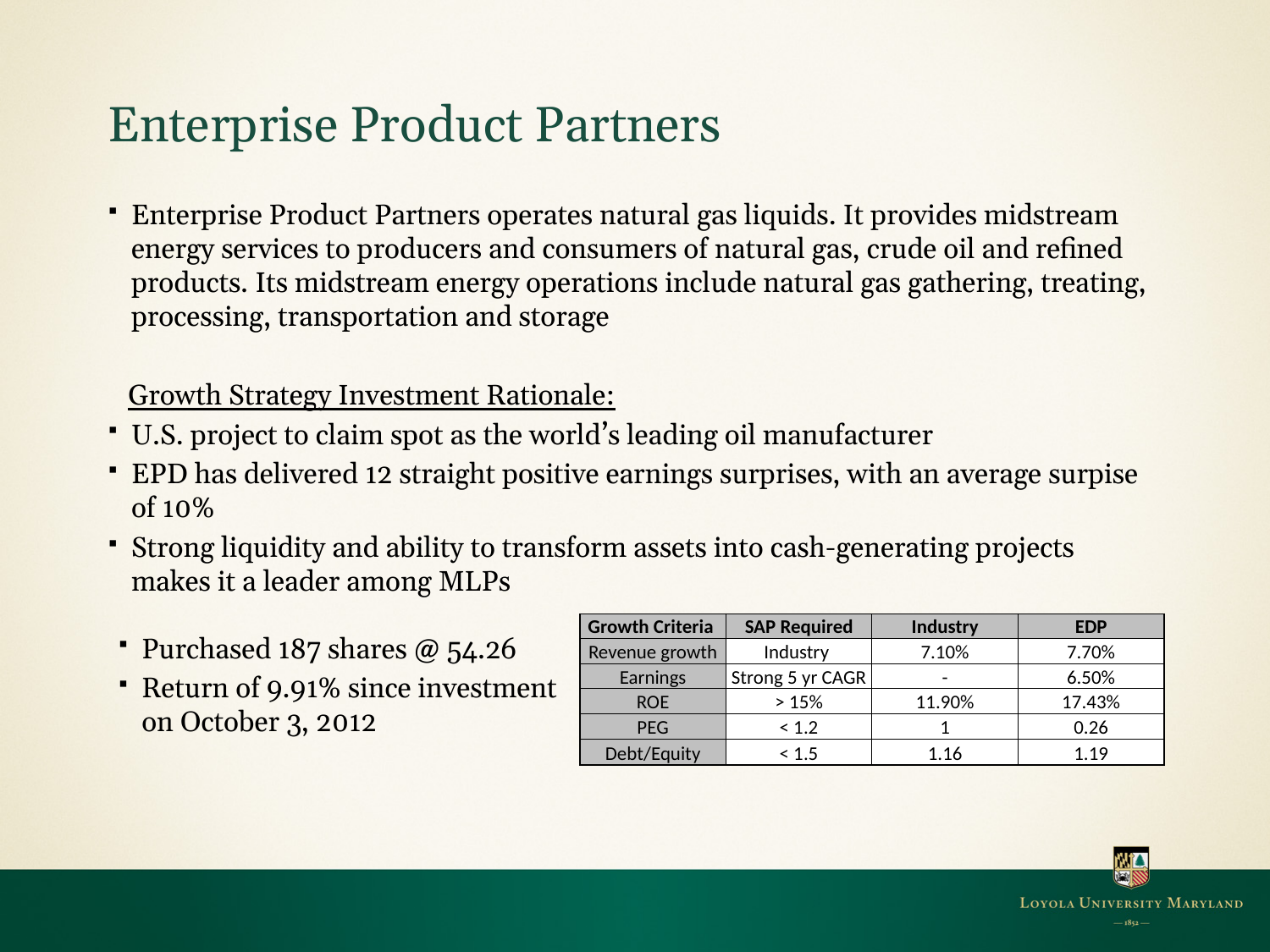

# Enterprise Product Partners
Enterprise Product Partners operates natural gas liquids. It provides midstream energy services to producers and consumers of natural gas, crude oil and refined products. Its midstream energy operations include natural gas gathering, treating, processing, transportation and storage

   Growth Strategy Investment Rationale:
U.S. project to claim spot as the world’s leading oil manufacturer
EPD has delivered 12 straight positive earnings surprises, with an average surpise of 10%
Strong liquidity and ability to transform assets into cash-generating projects makes it a leader among MLPs
| Growth Criteria | SAP Required | Industry | EDP |
| --- | --- | --- | --- |
| Revenue growth | Industry | 7.10% | 7.70% |
| Earnings | Strong 5 yr CAGR | - | 6.50% |
| ROE | > 15% | 11.90% | 17.43% |
| PEG | < 1.2 | 1 | 0.26 |
| Debt/Equity | < 1.5 | 1.16 | 1.19 |
Purchased 187 shares @ 54.26
Return of 9.91% since investment on October 3, 2012